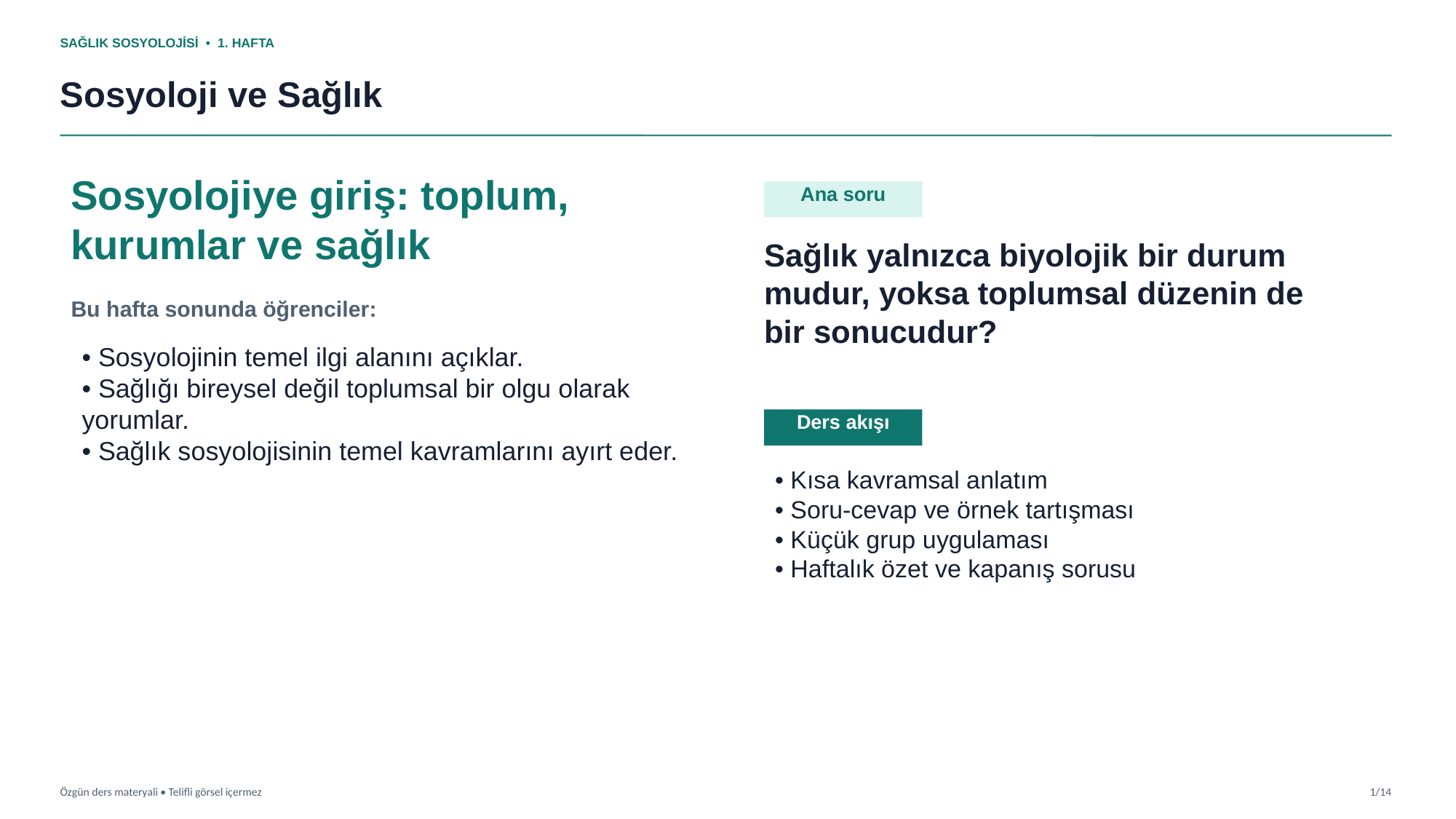

SAĞLIK SOSYOLOJİSİ  •  1. HAFTA
Sosyoloji ve Sağlık

Sosyolojiye giriş: toplum, kurumlar ve sağlık
Ana soru
Sağlık yalnızca biyolojik bir durum mudur, yoksa toplumsal düzenin de bir sonucudur?
Bu hafta sonunda öğrenciler:
• Sosyolojinin temel ilgi alanını açıklar.
• Sağlığı bireysel değil toplumsal bir olgu olarak yorumlar.
• Sağlık sosyolojisinin temel kavramlarını ayırt eder.
Ders akışı
• Kısa kavramsal anlatım
• Soru-cevap ve örnek tartışması
• Küçük grup uygulaması
• Haftalık özet ve kapanış sorusu
Özgün ders materyali • Telifli görsel içermez
1/14